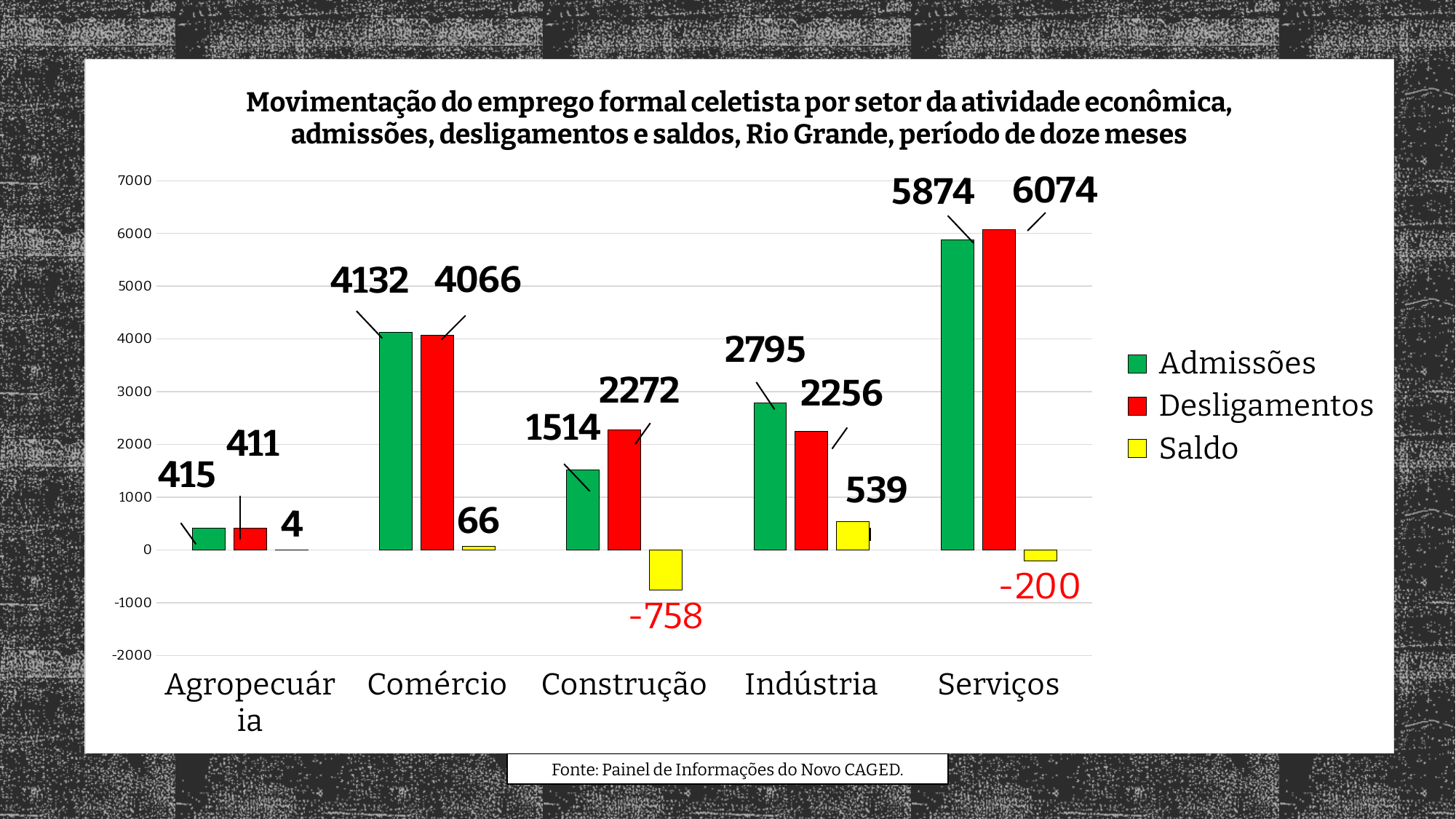

### Chart: Movimentação do emprego formal celetista por setor da atividade econômica, admissões, desligamentos e saldos, Rio Grande, período de doze meses

| Category |  Admissões |  Desligamentos |  Saldo |
|---|---|---|---|
| Agropecuária | 415.0 | 411.0 | 4.0 |
| Comércio | 4132.0 | 4066.0 | 66.0 |
| Construção | 1514.0 | 2272.0 | -758.0 |
| Indústria | 2795.0 | 2256.0 | 539.0 |
| Serviços | 5874.0 | 6074.0 | -200.0 |
Fonte: Painel de Informações do Novo CAGED.